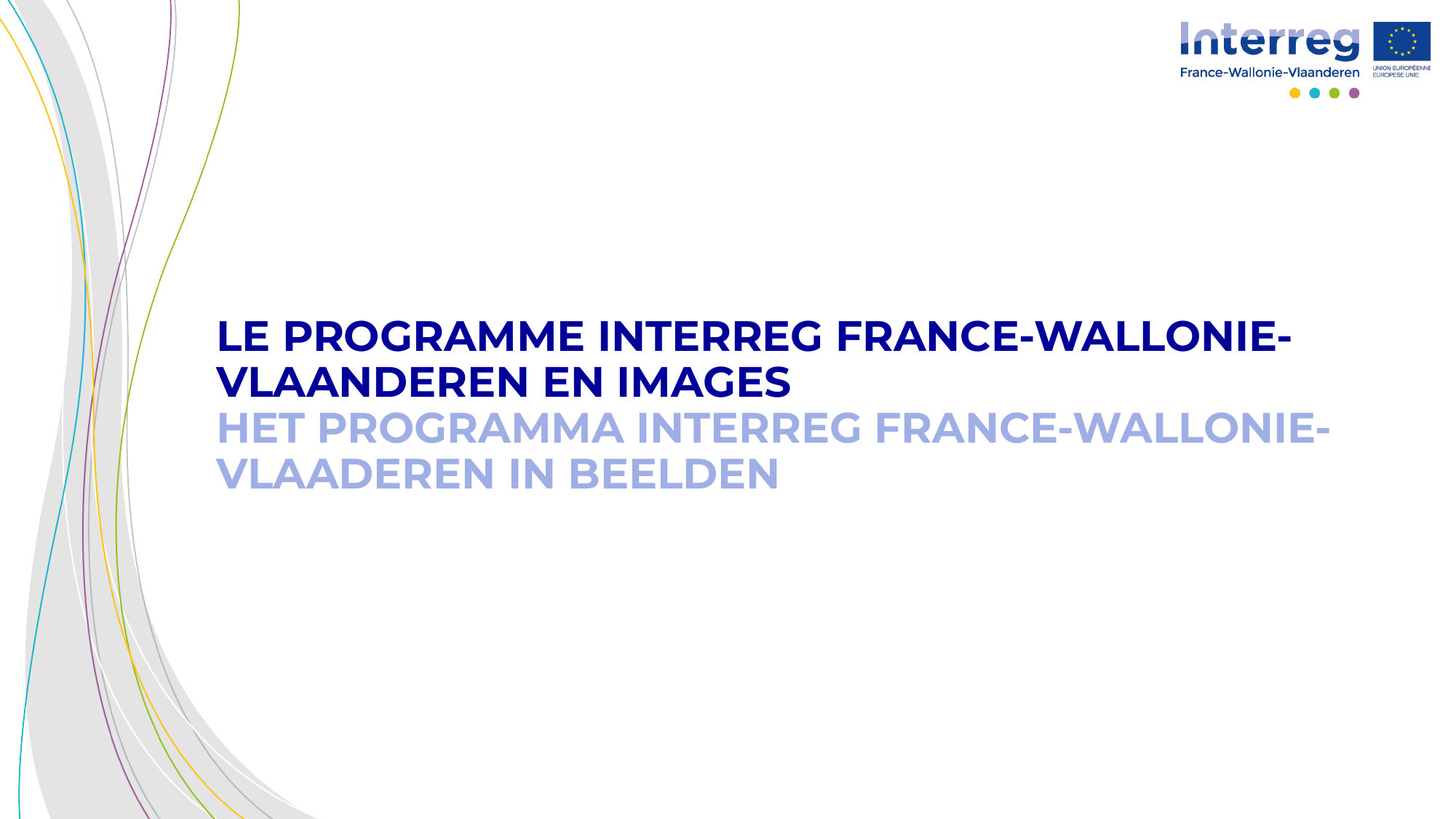

LE PROGRAMME INTERREG FRANCE-WALLONIE-VLAANDEREN EN IMAGES
HET PROGRAMMA INTERREG FRANCE-WALLONIE-VLAADEREN IN BEELDEN